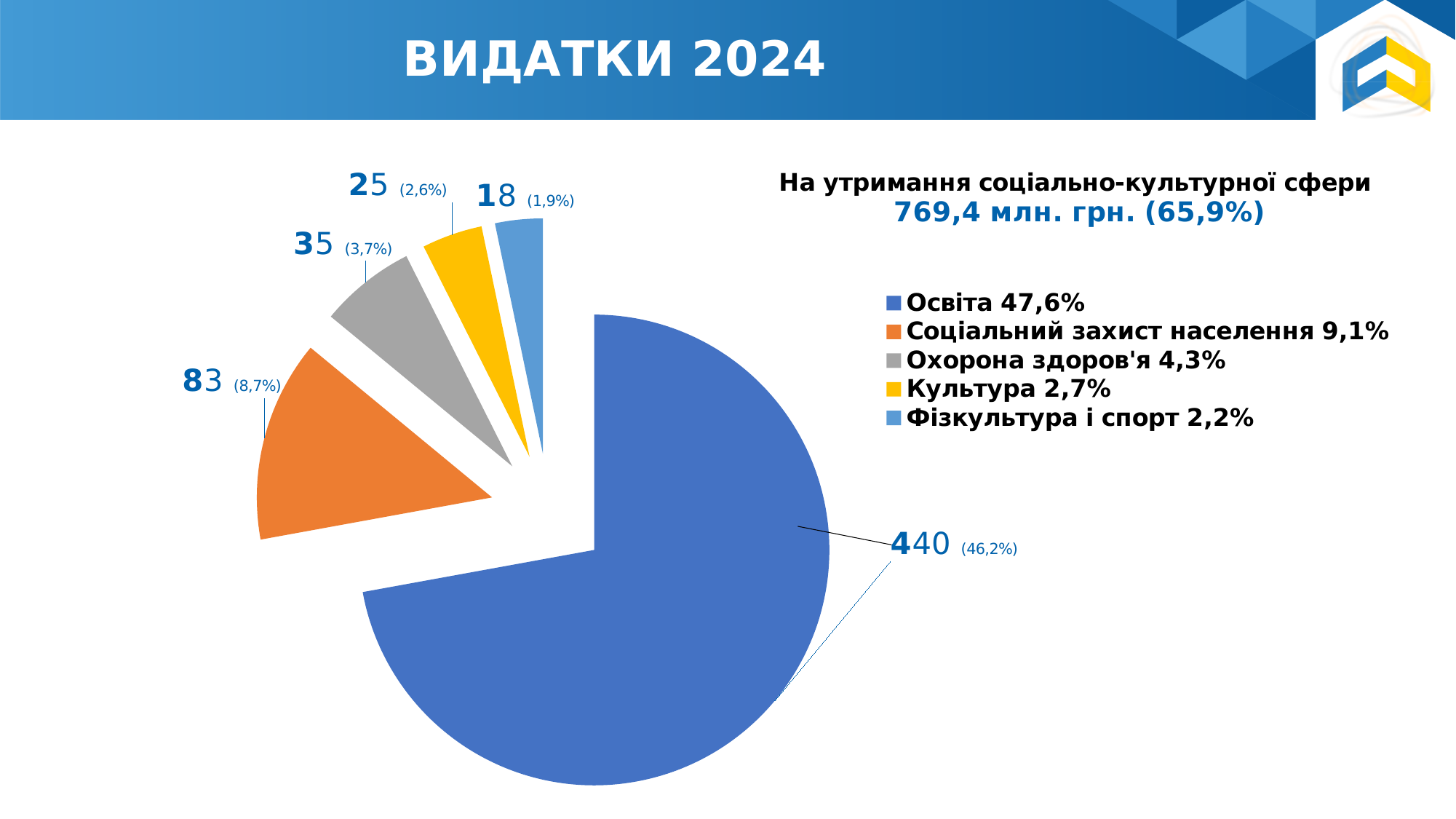

ВИДАТКИ 2024

### Chart

| Category | Продажи |
|---|---|
| Освіта 47,6% | 555.0 |
| Соціальний захист населення 9,1% | 106.5 |
| Охорона здоров'я 4,3% | 50.7 |
| Культура 2,7% | 32.0 |
| Фізкультура і спорт 2,2% | 25.2 |